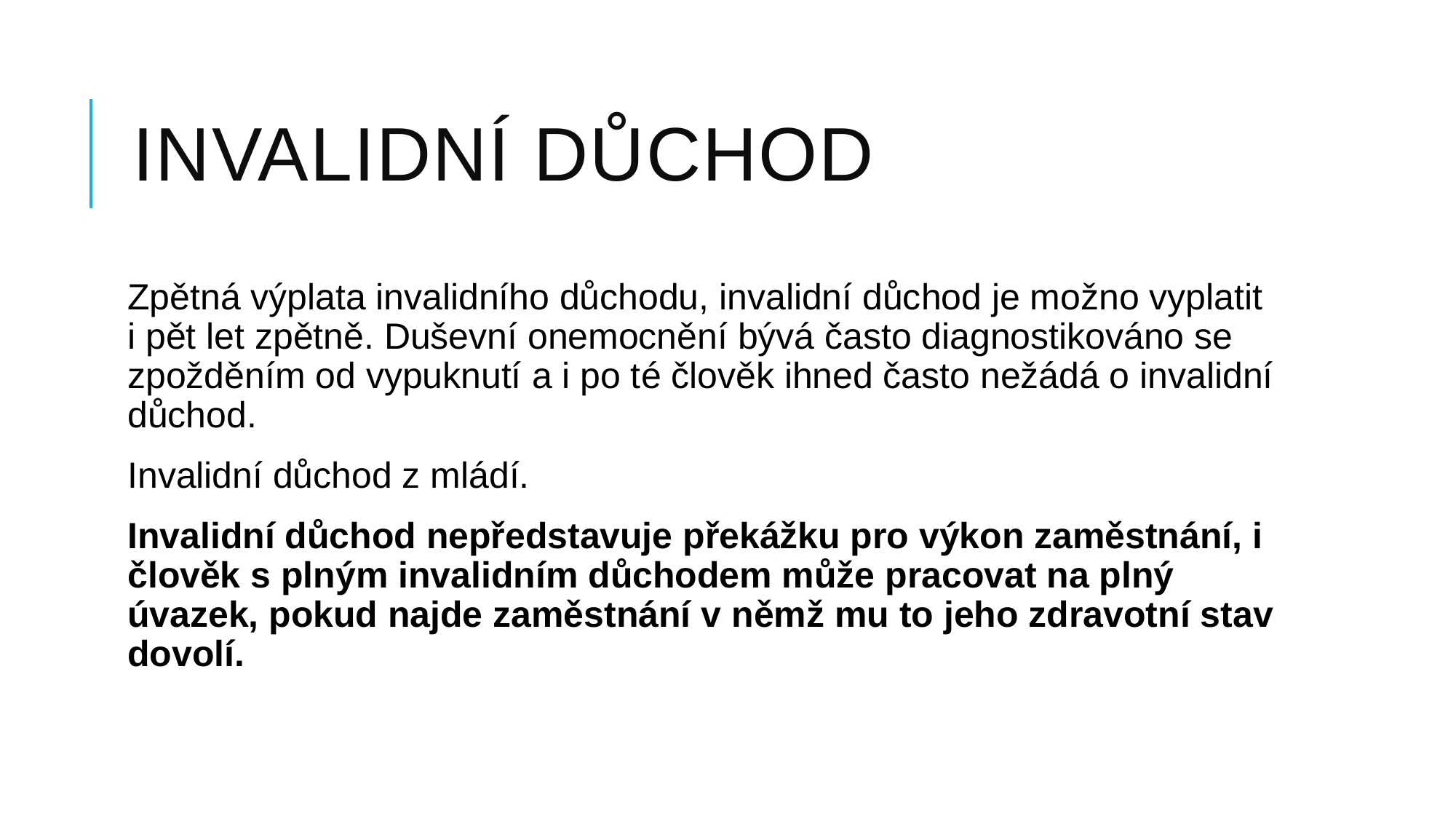

# INvAlidní Důchod
Zpětná výplata invalidního důchodu, invalidní důchod je možno vyplatit i pět let zpětně. Duševní onemocnění bývá často diagnostikováno se zpožděním od vypuknutí a i po té člověk ihned často nežádá o invalidní důchod.
Invalidní důchod z mládí.
Invalidní důchod nepředstavuje překážku pro výkon zaměstnání, i člověk s plným invalidním důchodem může pracovat na plný úvazek, pokud najde zaměstnání v němž mu to jeho zdravotní stav dovolí.